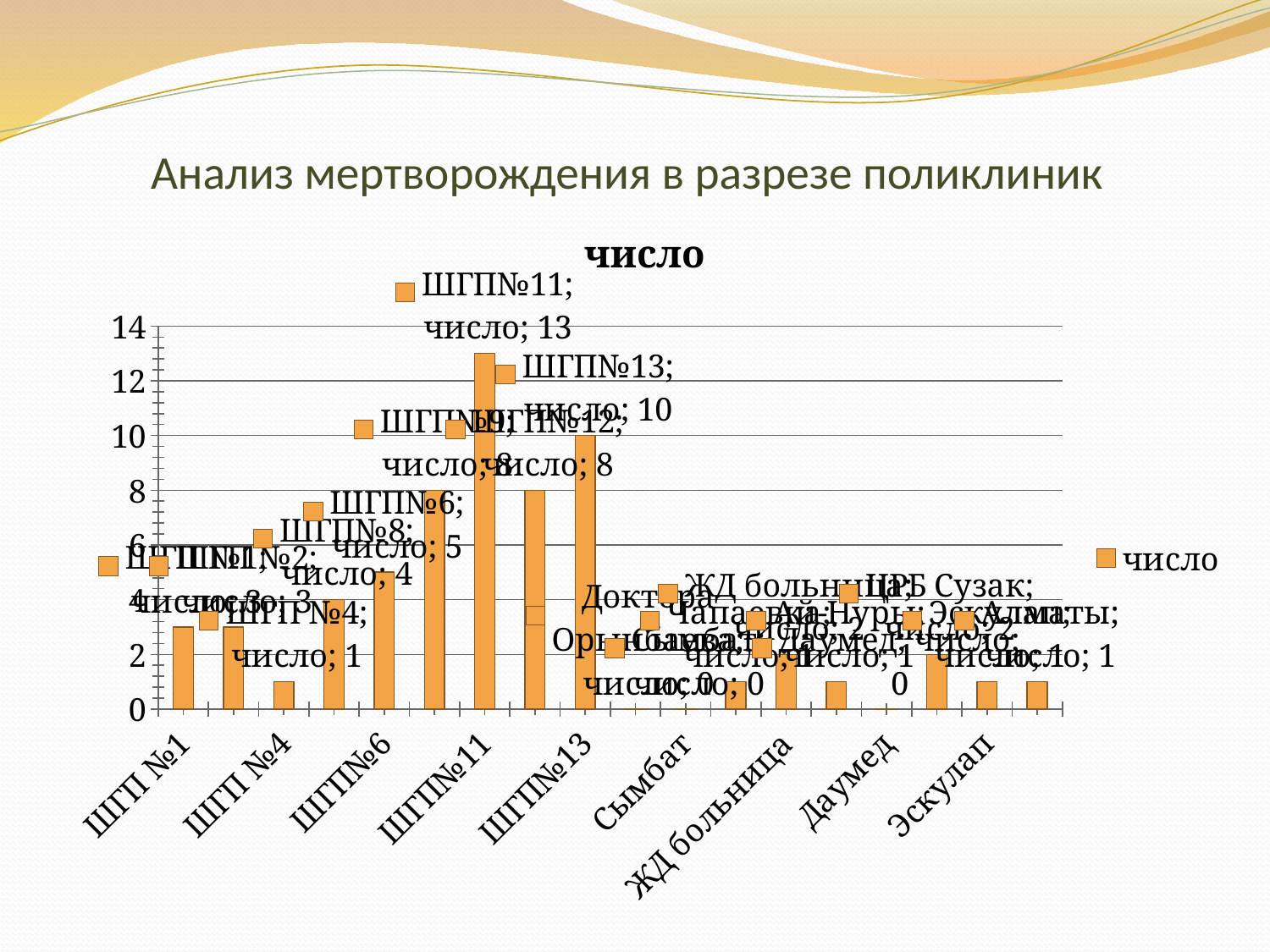

# Анализ мертворождения в разрезе поликлиник

### Chart:

| Category | число |
|---|---|
| ШГП №1 | 3.0 |
| ШГП №2 | 3.0 |
| ШГП №4 | 1.0 |
| ШГП№8 | 4.0 |
| ШГП№6 | 5.0 |
| ШГП№9 | 8.0 |
| ШГП№11 | 13.0 |
| ШГП№12 | 8.0 |
| ШГП№13 | 10.0 |
| Доктора Орынбаева | None |
| Сымбат | None |
| Чапаевка | 1.0 |
| ЖД больница | 2.0 |
| Ай-Нуры | 1.0 |
| Даумед | None |
| ЦРБ Сузак | 2.0 |
| Эскулап | 1.0 |
| Алматы | 1.0 |